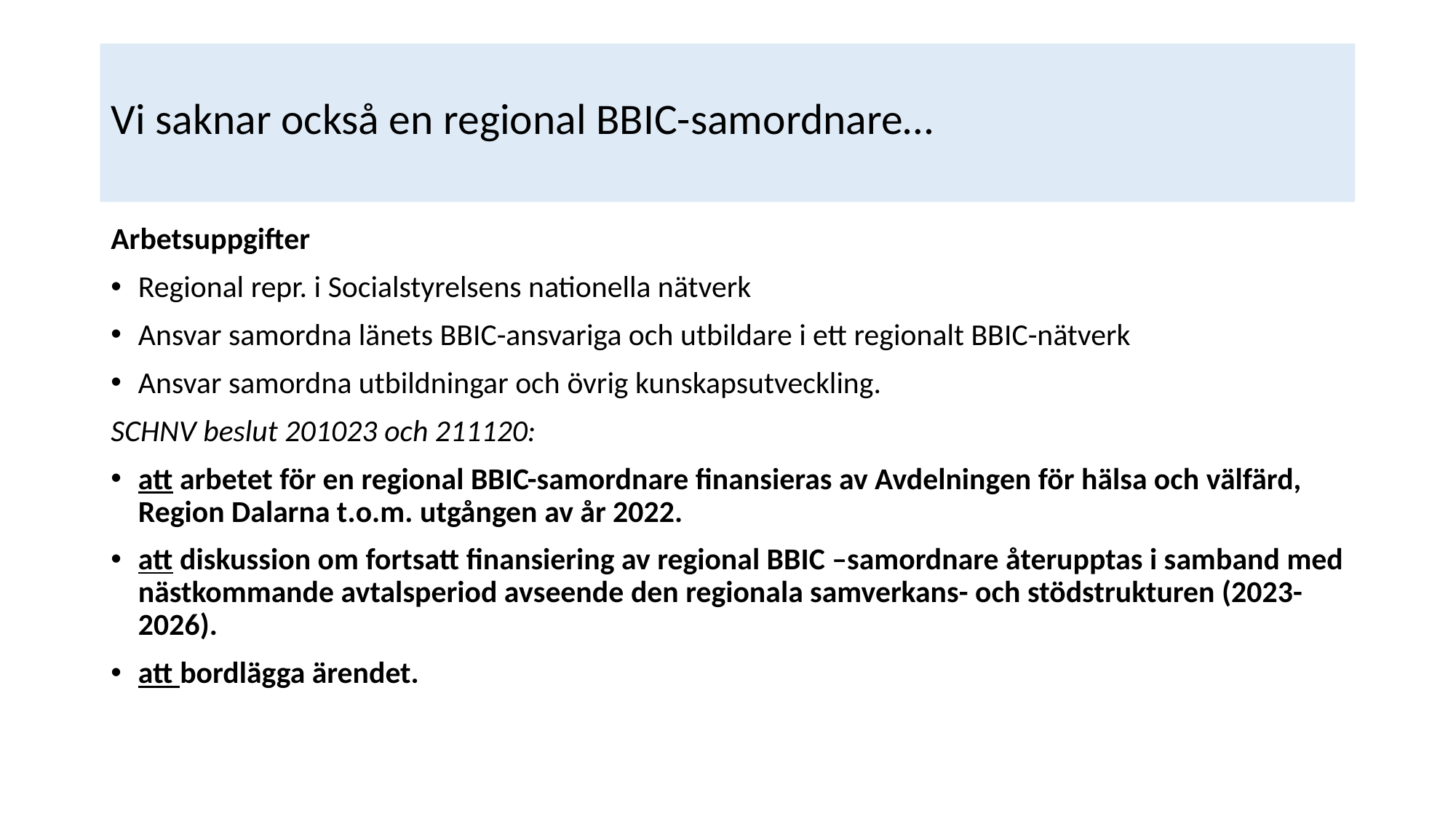

# Vi saknar också en regional BBIC-samordnare…
Arbetsuppgifter
Regional repr. i Socialstyrelsens nationella nätverk
Ansvar samordna länets BBIC-ansvariga och utbildare i ett regionalt BBIC-nätverk
Ansvar samordna utbildningar och övrig kunskapsutveckling.
SCHNV beslut 201023 och 211120:
att arbetet för en regional BBIC-samordnare finansieras av Avdelningen för hälsa och välfärd, Region Dalarna t.o.m. utgången av år 2022.
att diskussion om fortsatt finansiering av regional BBIC –samordnare återupptas i samband med nästkommande avtalsperiod avseende den regionala samverkans- och stödstrukturen (2023-2026).
att bordlägga ärendet.